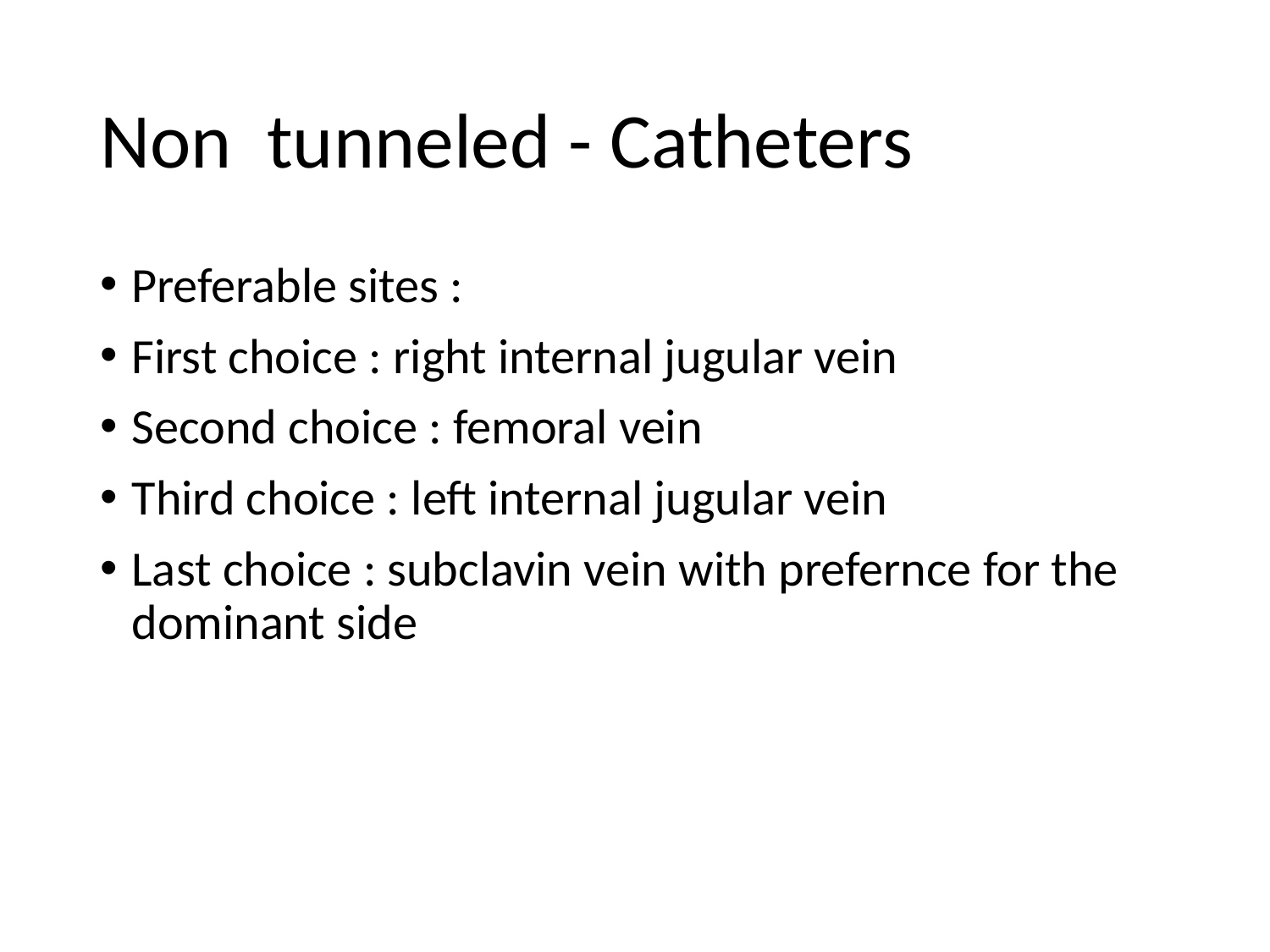

# Non  tunneled - Catheters
Preferable sites :
First choice : right internal jugular vein
Second choice : femoral vein
Third choice : left internal jugular vein
Last choice : subclavin vein with prefernce for the dominant side